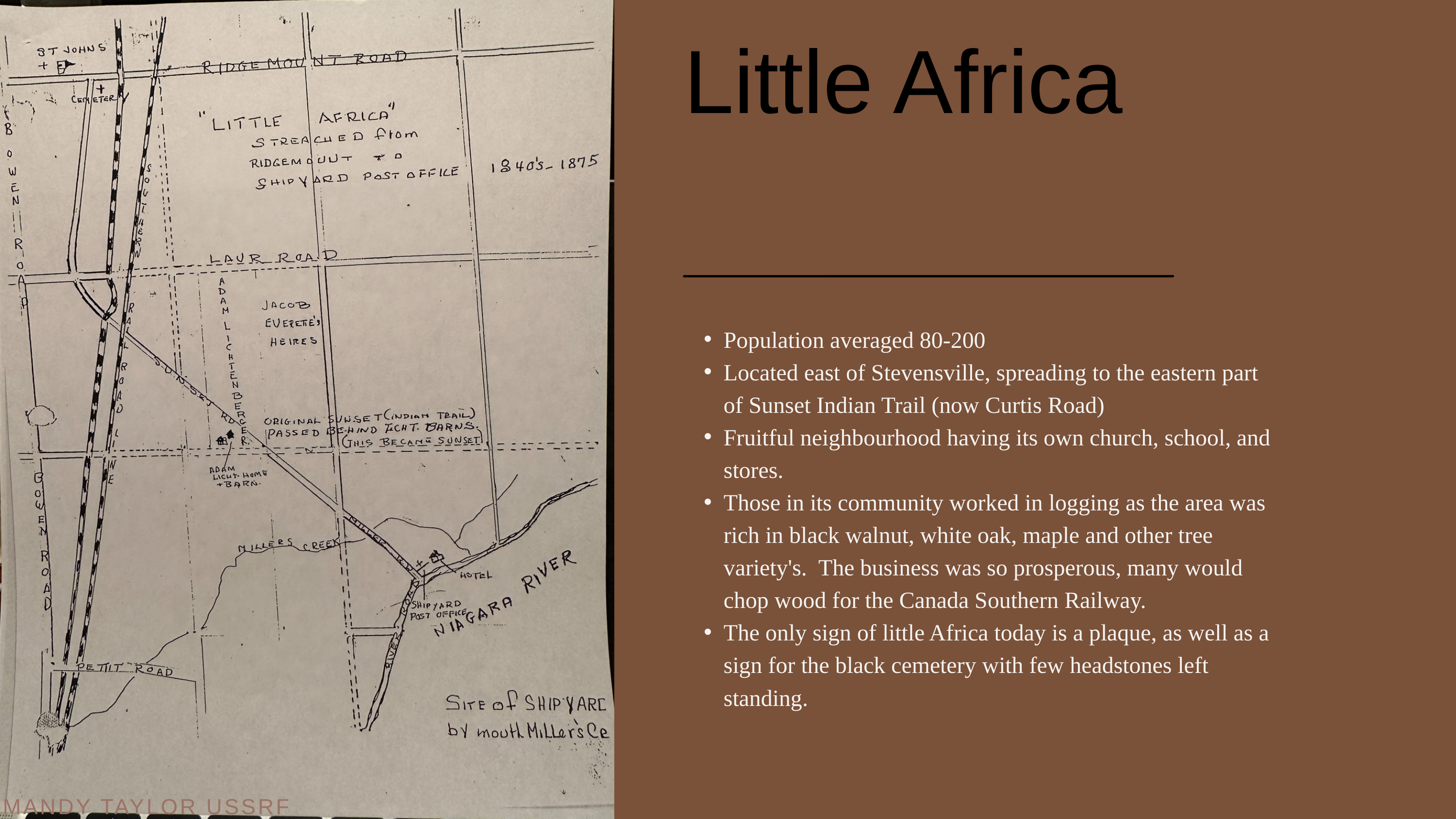

Little Africa

Population averaged 80-200
Located east of Stevensville, spreading to the eastern part of Sunset Indian Trail (now Curtis Road)
Fruitful neighbourhood having its own church, school, and stores.
Those in its community worked in logging as the area was rich in black walnut, white oak, maple and other tree variety's.  The business was so prosperous, many would chop wood for the Canada Southern Railway.
The only sign of little Africa today is a plaque, as well as a sign for the black cemetery with few headstones left standing.

MANDY TAYLOR USSRF